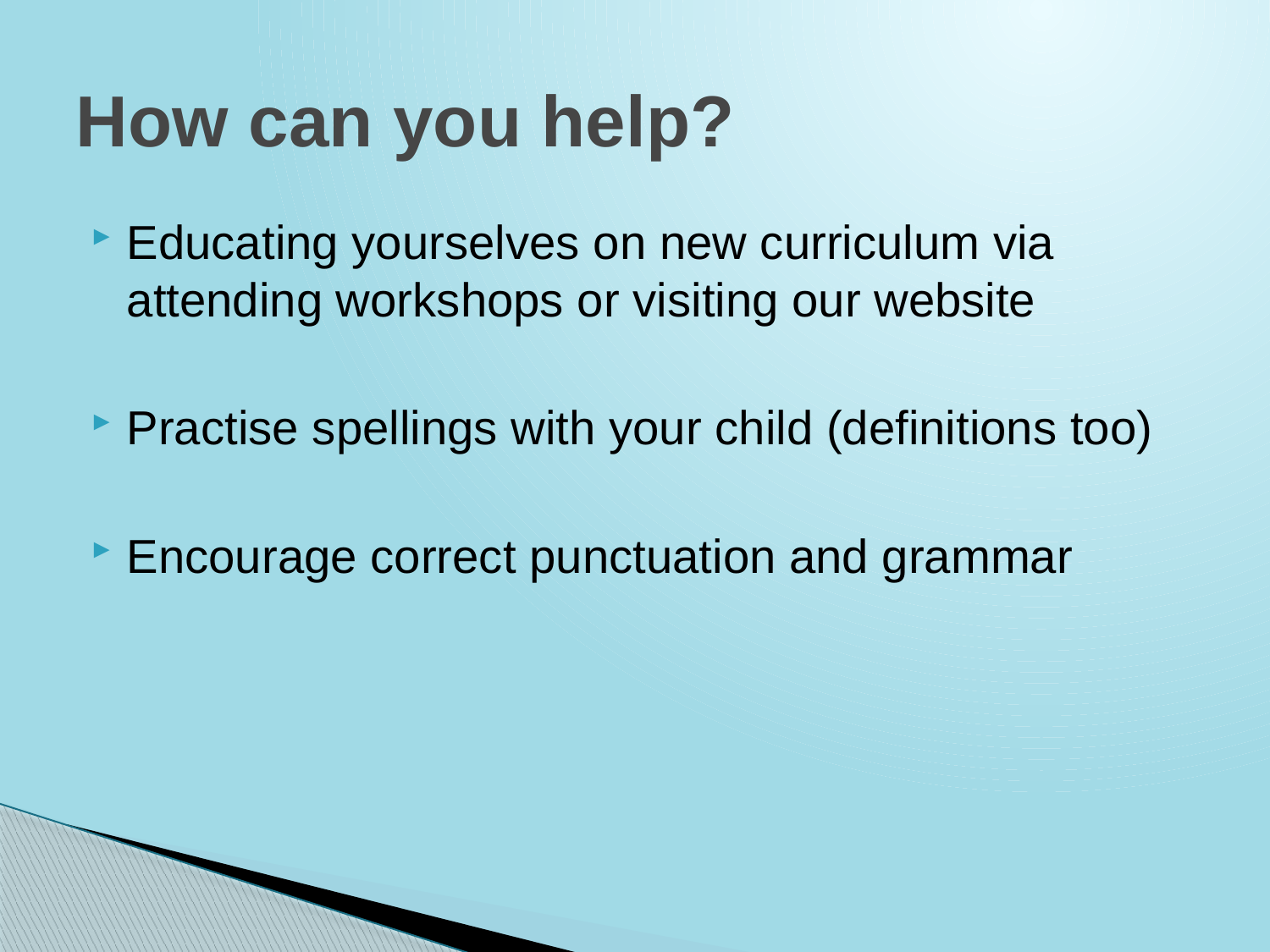

# How can you help?
Educating yourselves on new curriculum via attending workshops or visiting our website

Practise spellings with your child (definitions too)

Encourage correct punctuation and grammar